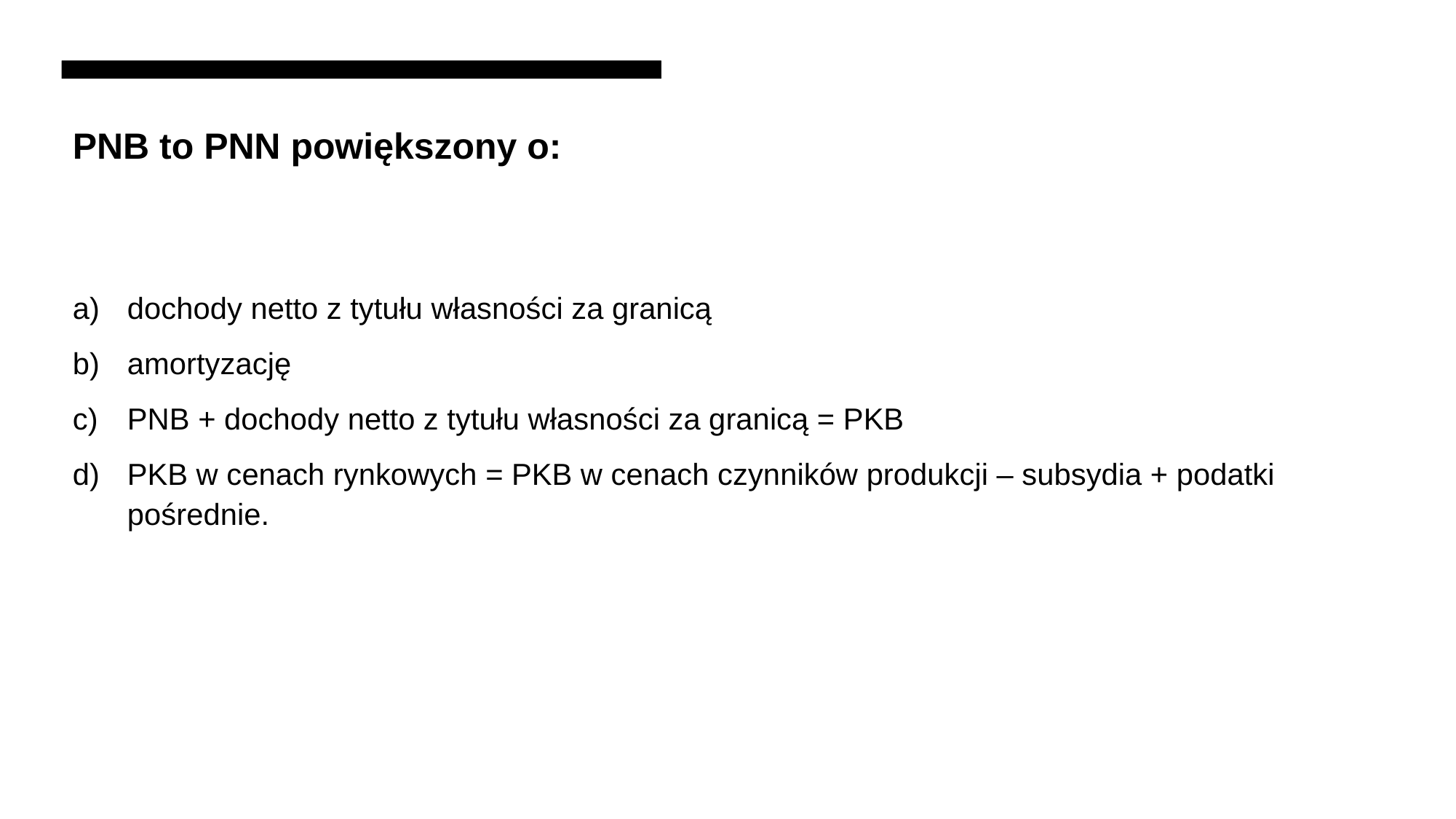

# PNB to PNN powiększony o:
dochody netto z tytułu własności za granicą
amortyzację
PNB + dochody netto z tytułu własności za granicą = PKB
PKB w cenach rynkowych = PKB w cenach czynników produkcji – subsydia + podatki pośrednie.